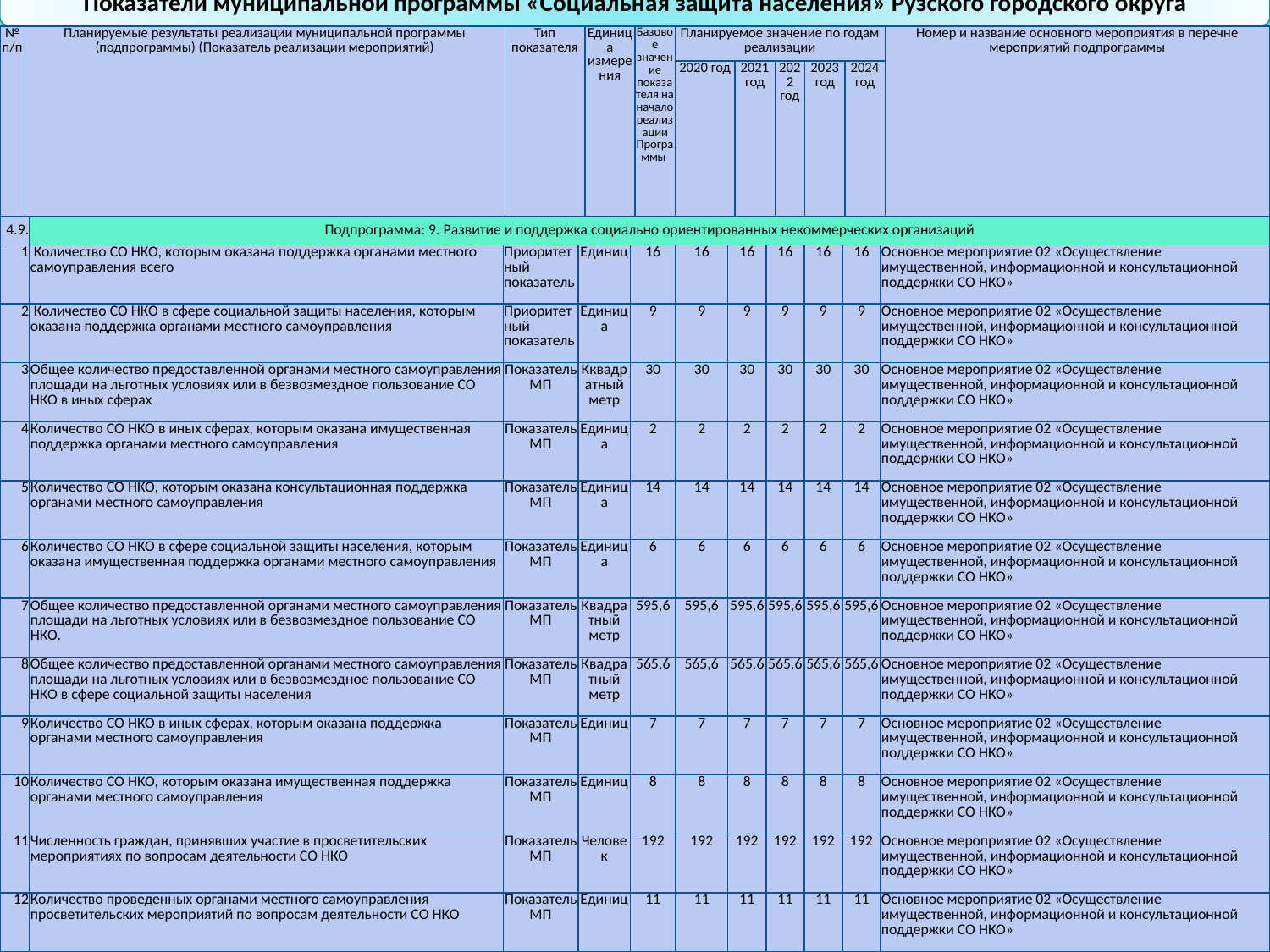

Показатели муниципальной программы «Социальная защита населения» Рузского городского округа
| № п/п | Планируемые результаты реализации муниципальной программы (подпрограммы) (Показатель реализации мероприятий) | Тип показателя | Единица измерения | Базовое значение показателя на начало реализации Программы | Планируемое значение по годам реализации |  |  |  |  | Номер и название основного мероприятия в перечне мероприятий подпрограммы |
| --- | --- | --- | --- | --- | --- | --- | --- | --- | --- | --- |
|  |  |  |  |  | 2020 год | 2021 год | 2022 год | 2023 год | 2024 год |  |
| 1 | 2 | 3 | 4 | 5 | 6 | 7 | 8 | 9 | 10 | 11 |
| 4.9. | Подпрограмма: 9. Развитие и поддержка социально ориентированных некоммерческих организаций |  |  |  |  |  |  |  |  |  |
| --- | --- | --- | --- | --- | --- | --- | --- | --- | --- | --- |
| 1 | Количество СО НКО, которым оказана поддержка органами местного самоуправления всего | Приоритетный показатель | Единиц | 16 | 16 | 16 | 16 | 16 | 16 | Основное мероприятие 02 «Осуществление имущественной, информационной и консультационной поддержки СО НКО» |
| 2 | Количество СО НКО в сфере социальной защиты населения, которым оказана поддержка органами местного самоуправления | Приоритетный показатель | Единица | 9 | 9 | 9 | 9 | 9 | 9 | Основное мероприятие 02 «Осуществление имущественной, информационной и консультационной поддержки СО НКО» |
| 3 | Общее количество предоставленной органами местного самоуправления площади на льготных условиях или в безвозмездное пользование СО НКО в иных сферах | Показатель МП | Кквадратный метр | 30 | 30 | 30 | 30 | 30 | 30 | Основное мероприятие 02 «Осуществление имущественной, информационной и консультационной поддержки СО НКО» |
| 4 | Количество СО НКО в иных сферах, которым оказана имущественная поддержка органами местного самоуправления | Показатель МП | Единица | 2 | 2 | 2 | 2 | 2 | 2 | Основное мероприятие 02 «Осуществление имущественной, информационной и консультационной поддержки СО НКО» |
| 5 | Количество СО НКО, которым оказана консультационная поддержка органами местного самоуправления | Показатель МП | Единица | 14 | 14 | 14 | 14 | 14 | 14 | Основное мероприятие 02 «Осуществление имущественной, информационной и консультационной поддержки СО НКО» |
| 6 | Количество СО НКО в сфере социальной защиты населения, которым оказана имущественная поддержка органами местного самоуправления | Показатель МП | Единица | 6 | 6 | 6 | 6 | 6 | 6 | Основное мероприятие 02 «Осуществление имущественной, информационной и консультационной поддержки СО НКО» |
| 7 | Общее количество предоставленной органами местного самоуправления площади на льготных условиях или в безвозмездное пользование СО НКО. | Показатель МП | Квадратный метр | 595,6 | 595,6 | 595,6 | 595,6 | 595,6 | 595,6 | Основное мероприятие 02 «Осуществление имущественной, информационной и консультационной поддержки СО НКО» |
| 8 | Общее количество предоставленной органами местного самоуправления площади на льготных условиях или в безвозмездное пользование СО НКО в сфере социальной защиты населения | Показатель МП | Квадратный метр | 565,6 | 565,6 | 565,6 | 565,6 | 565,6 | 565,6 | Основное мероприятие 02 «Осуществление имущественной, информационной и консультационной поддержки СО НКО» |
| 9 | Количество СО НКО в иных сферах, которым оказана поддержка органами местного самоуправления | Показатель МП | Единиц | 7 | 7 | 7 | 7 | 7 | 7 | Основное мероприятие 02 «Осуществление имущественной, информационной и консультационной поддержки СО НКО» |
| 10 | Количество СО НКО, которым оказана имущественная поддержка органами местного самоуправления | Показатель МП | Единиц | 8 | 8 | 8 | 8 | 8 | 8 | Основное мероприятие 02 «Осуществление имущественной, информационной и консультационной поддержки СО НКО» |
| 11 | Численность граждан, принявших участие в просветительских мероприятиях по вопросам деятельности СО НКО | Показатель МП | Человек | 192 | 192 | 192 | 192 | 192 | 192 | Основное мероприятие 02 «Осуществление имущественной, информационной и консультационной поддержки СО НКО» |
| 12 | Количество проведенных органами местного самоуправления просветительских мероприятий по вопросам деятельности СО НКО | Показатель МП | Единиц | 11 | 11 | 11 | 11 | 11 | 11 | Основное мероприятие 02 «Осуществление имущественной, информационной и консультационной поддержки СО НКО» |
38